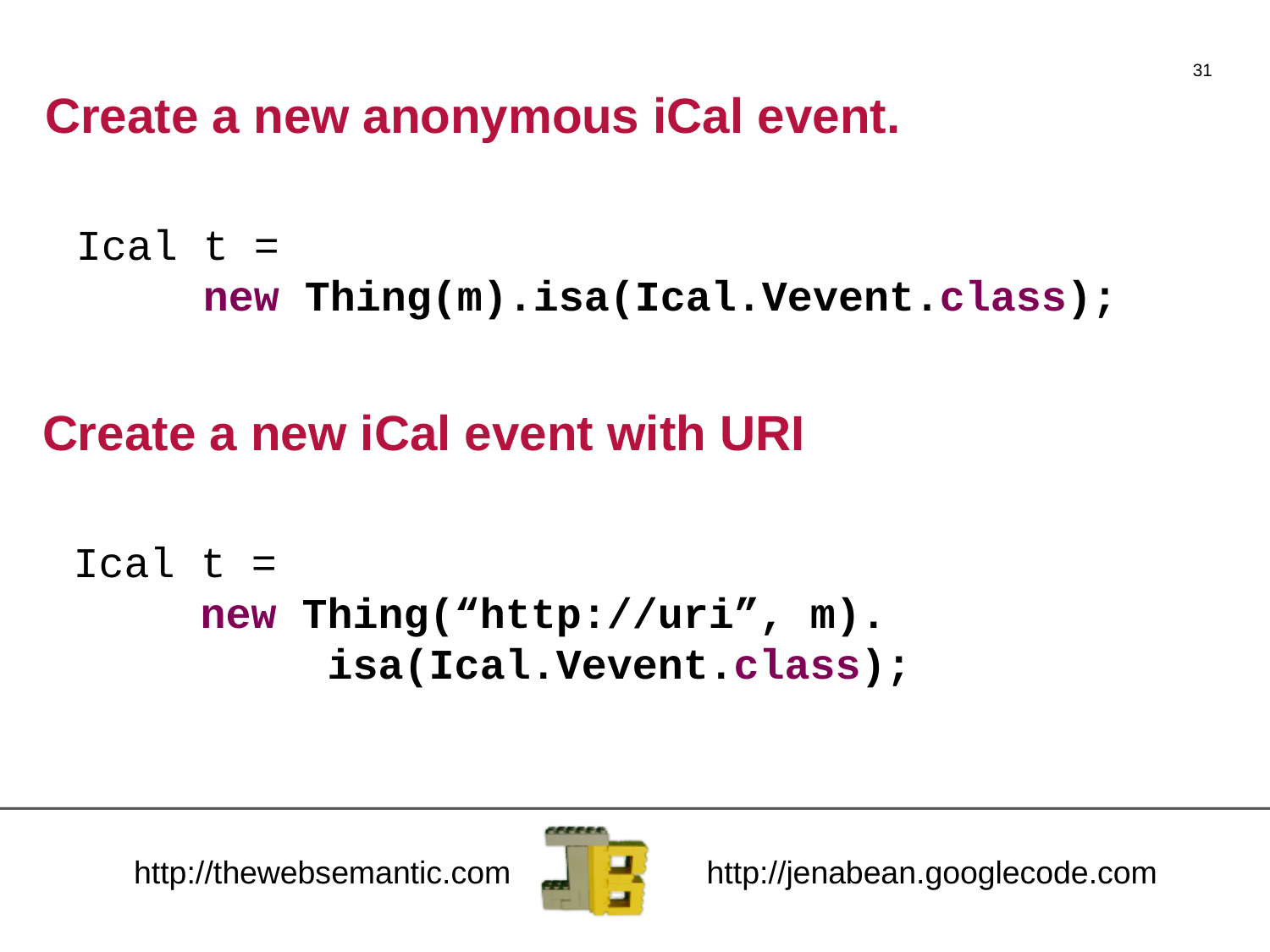

31
# Create a new anonymous iCal event.
Ical t =
	new Thing(m).isa(Ical.Vevent.class);
Create a new iCal event with URI
Ical t =
	new Thing(“http://uri”, m).
		isa(Ical.Vevent.class);